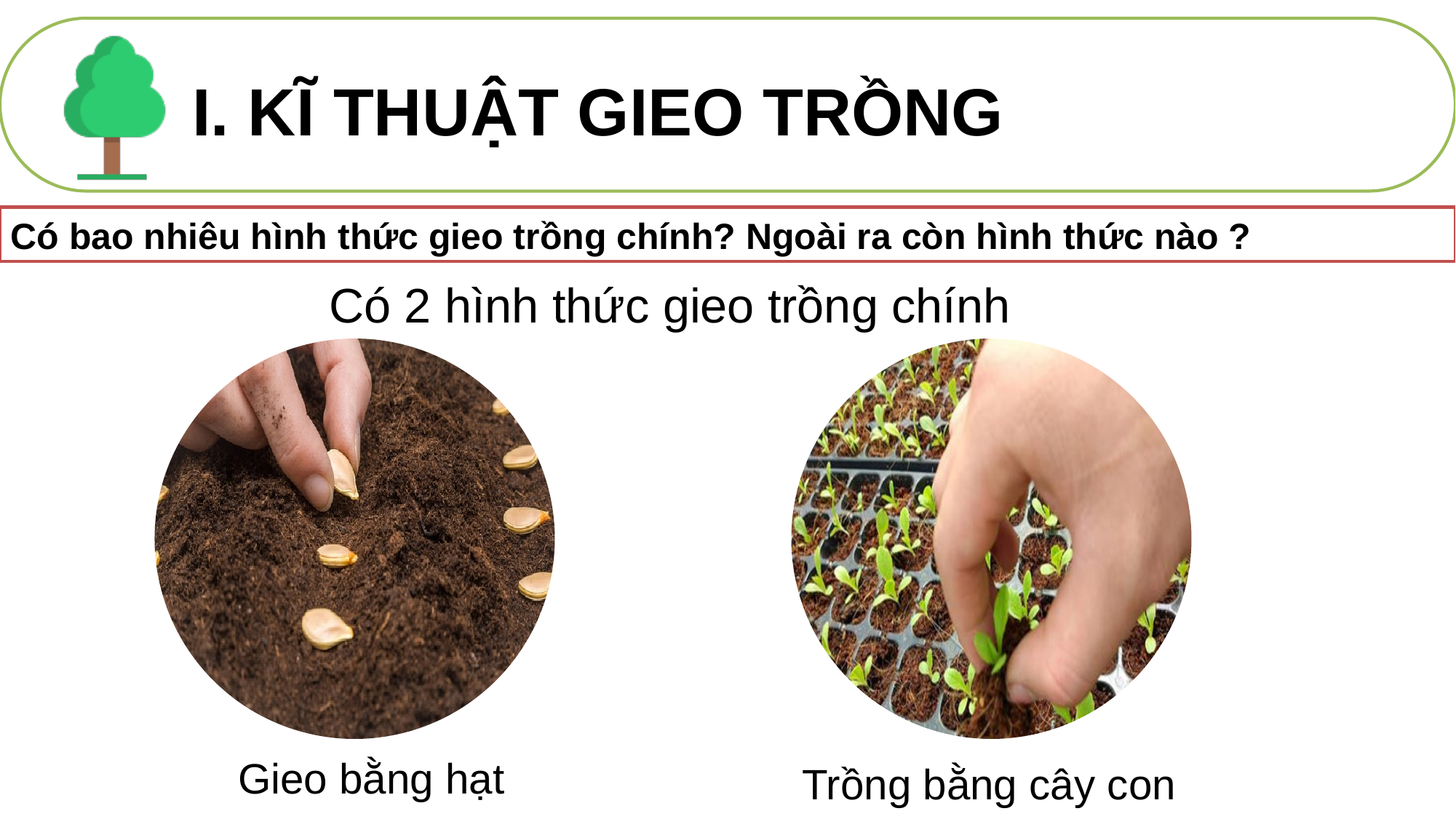

I. KĨ THUẬT GIEO TRỒNG
Có bao nhiêu hình thức gieo trồng chính? Ngoài ra còn hình thức nào ?
Có 2 hình thức gieo trồng chính

Gieo bằng hạt
Trồng bằng cây con